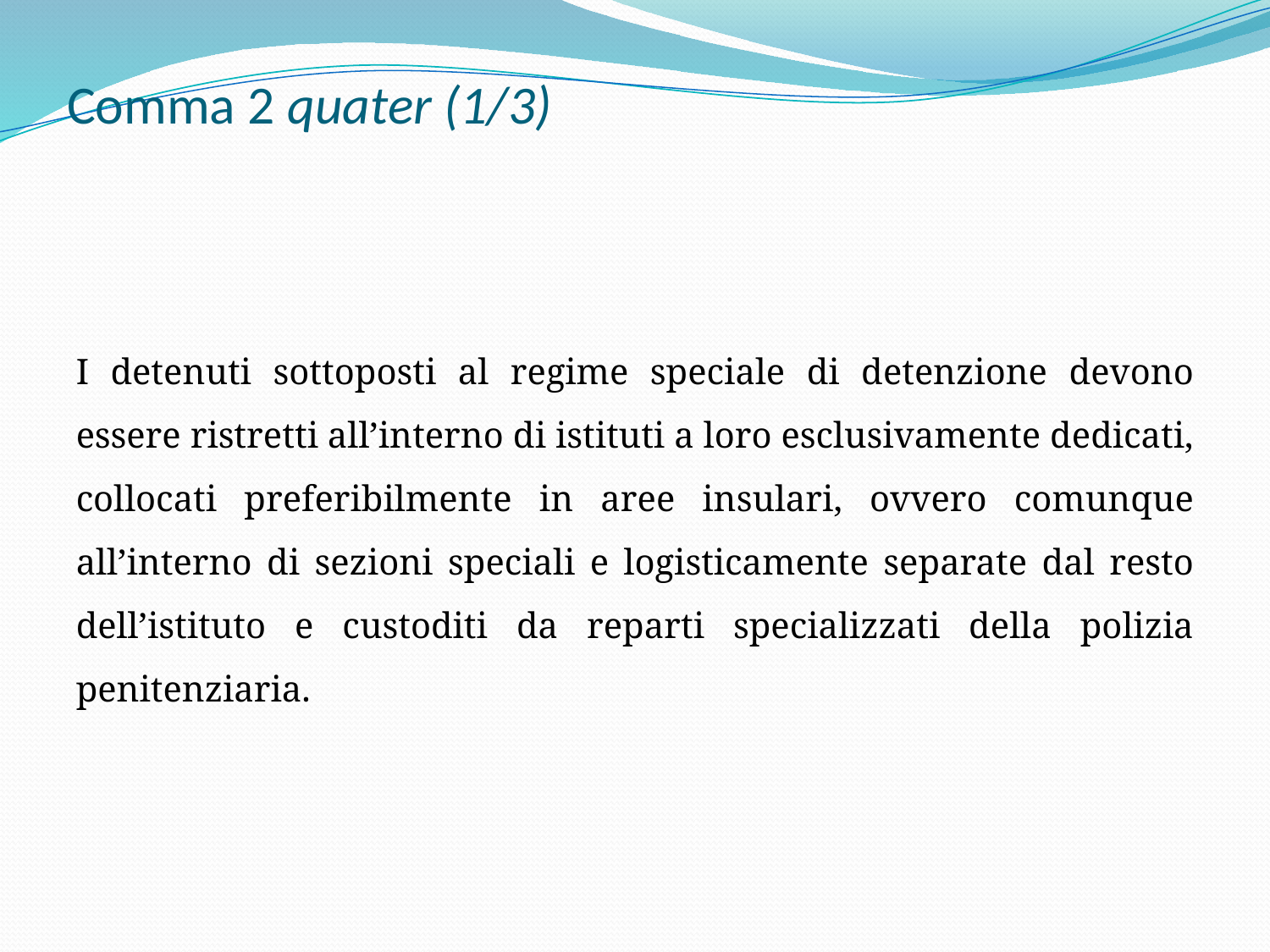

# Comma 2 quater (1/3)

I detenuti sottoposti al regime speciale di detenzione devono essere ristretti all’interno di istituti a loro esclusivamente dedicati, collocati preferibilmente in aree insulari, ovvero comunque all’interno di sezioni speciali e logisticamente separate dal resto dell’istituto e custoditi da reparti specializzati della polizia penitenziaria.